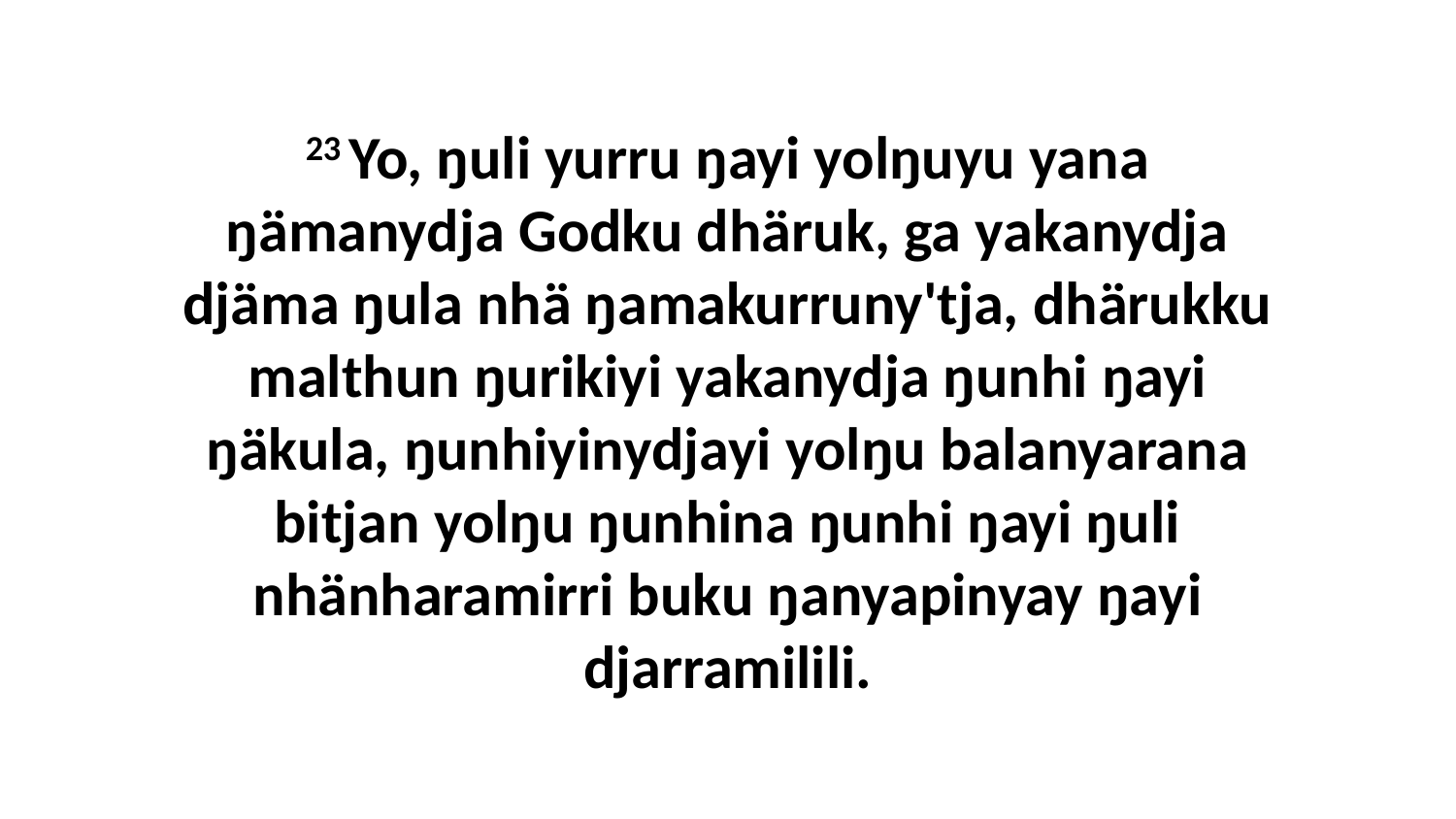

23 Yo, ŋuli yurru ŋayi yolŋuyu yana ŋämanydja Godku dhäruk, ga yakanydja djäma ŋula nhä ŋamakurruny'tja, dhärukku malthun ŋurikiyi yakanydja ŋunhi ŋayi ŋäkula, ŋunhiyinydjayi yolŋu balanyarana bitjan yolŋu ŋunhina ŋunhi ŋayi ŋuli nhänharamirri buku ŋanyapinyay ŋayi djarramilili.